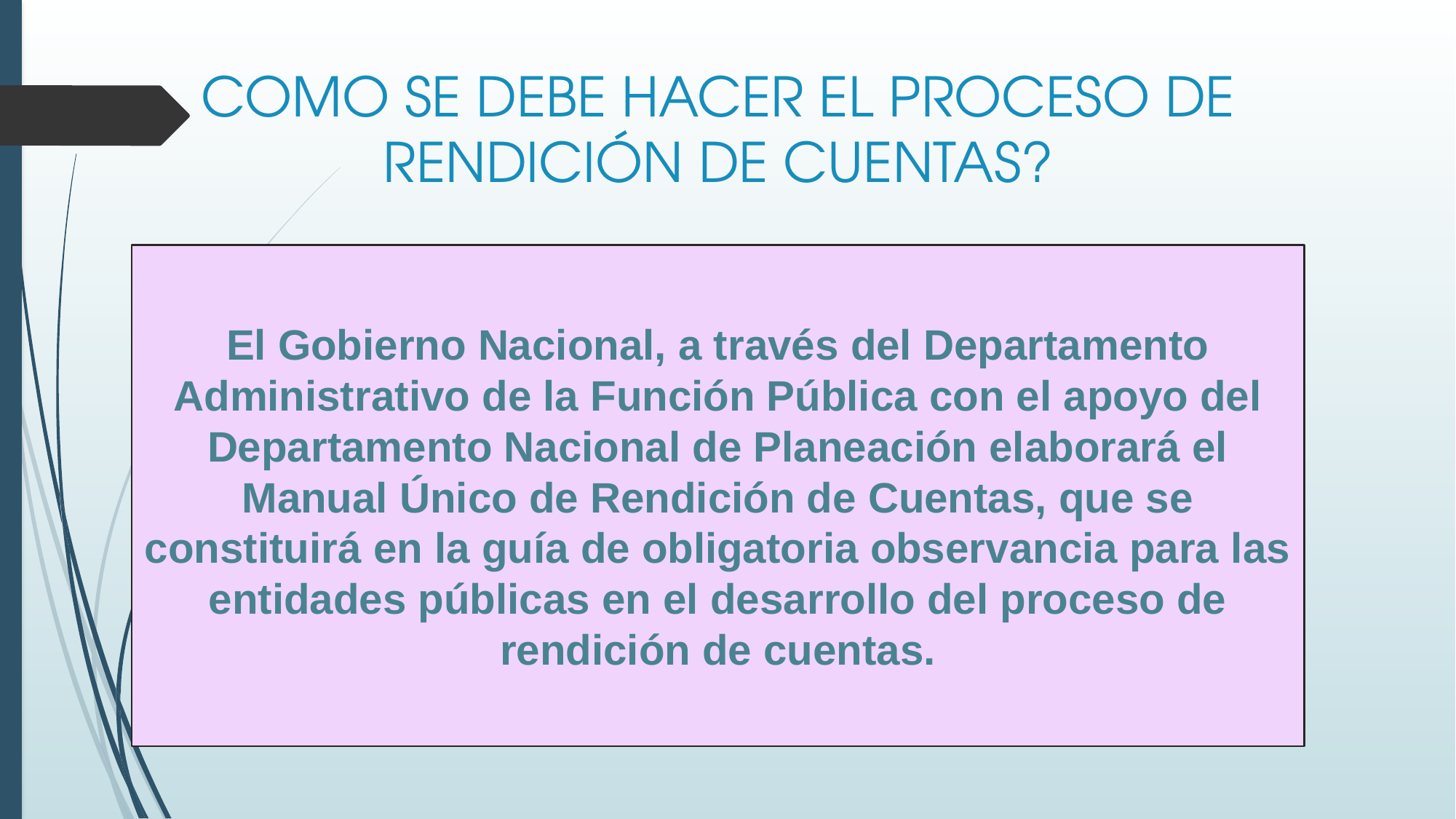

# COMO SE DEBE HACER EL PROCESO DE RENDICIÓN DE CUENTAS?
El Gobierno Nacional, a través del Departamento Administrativo de la Función Pública con el apoyo del Departamento Nacional de Planeación elaborará el Manual Único de Rendición de Cuentas, que se constituirá en la guía de obligatoria observancia para las entidades públicas en el desarrollo del proceso de rendición de cuentas.